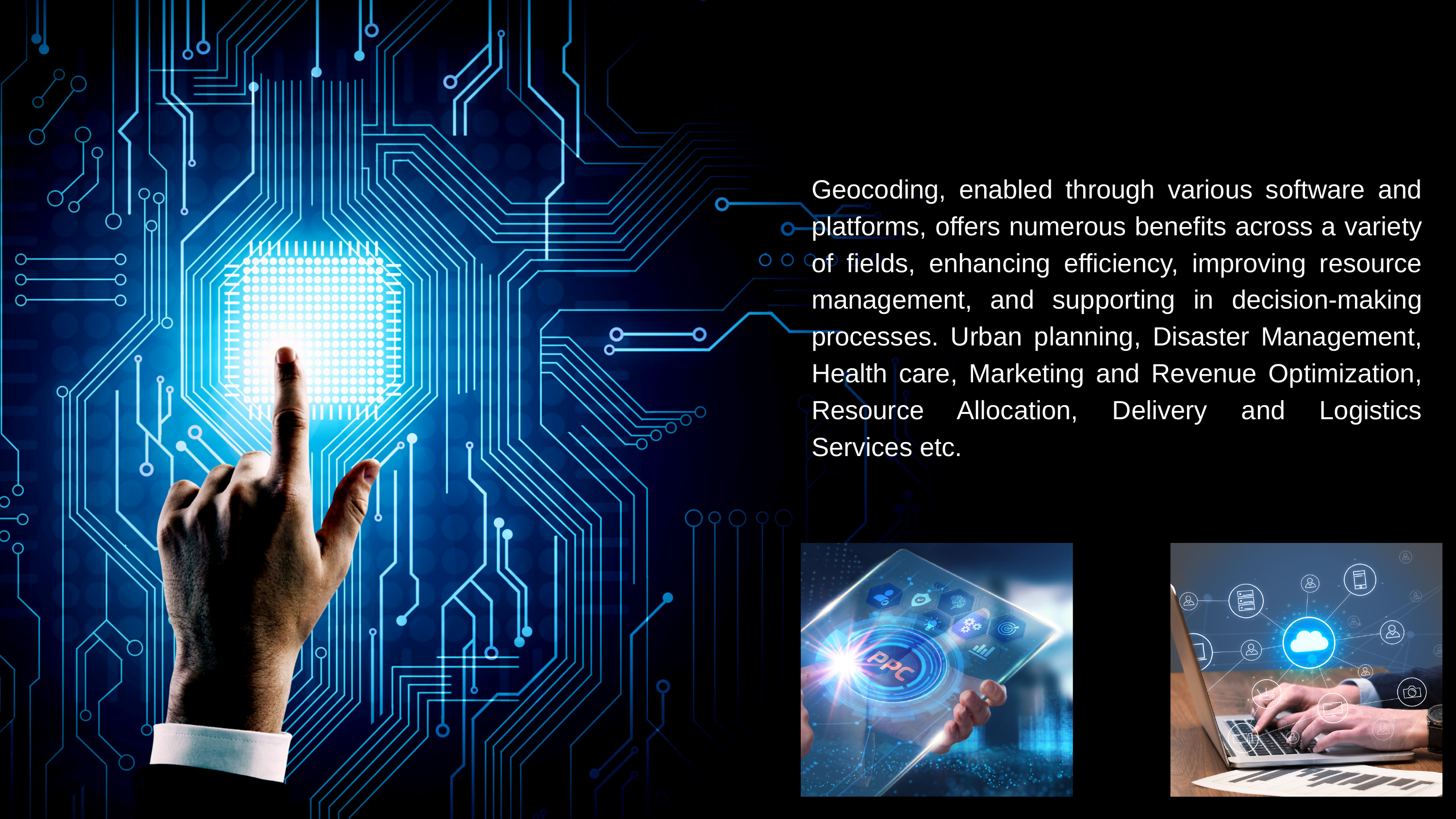

Geocoding, enabled through various software and platforms, offers numerous benefits across a variety of fields, enhancing efficiency, improving resource management, and supporting in decision-making processes. Urban planning, Disaster Management, Health care, Marketing and Revenue Optimization, Resource Allocation, Delivery and Logistics Services etc.